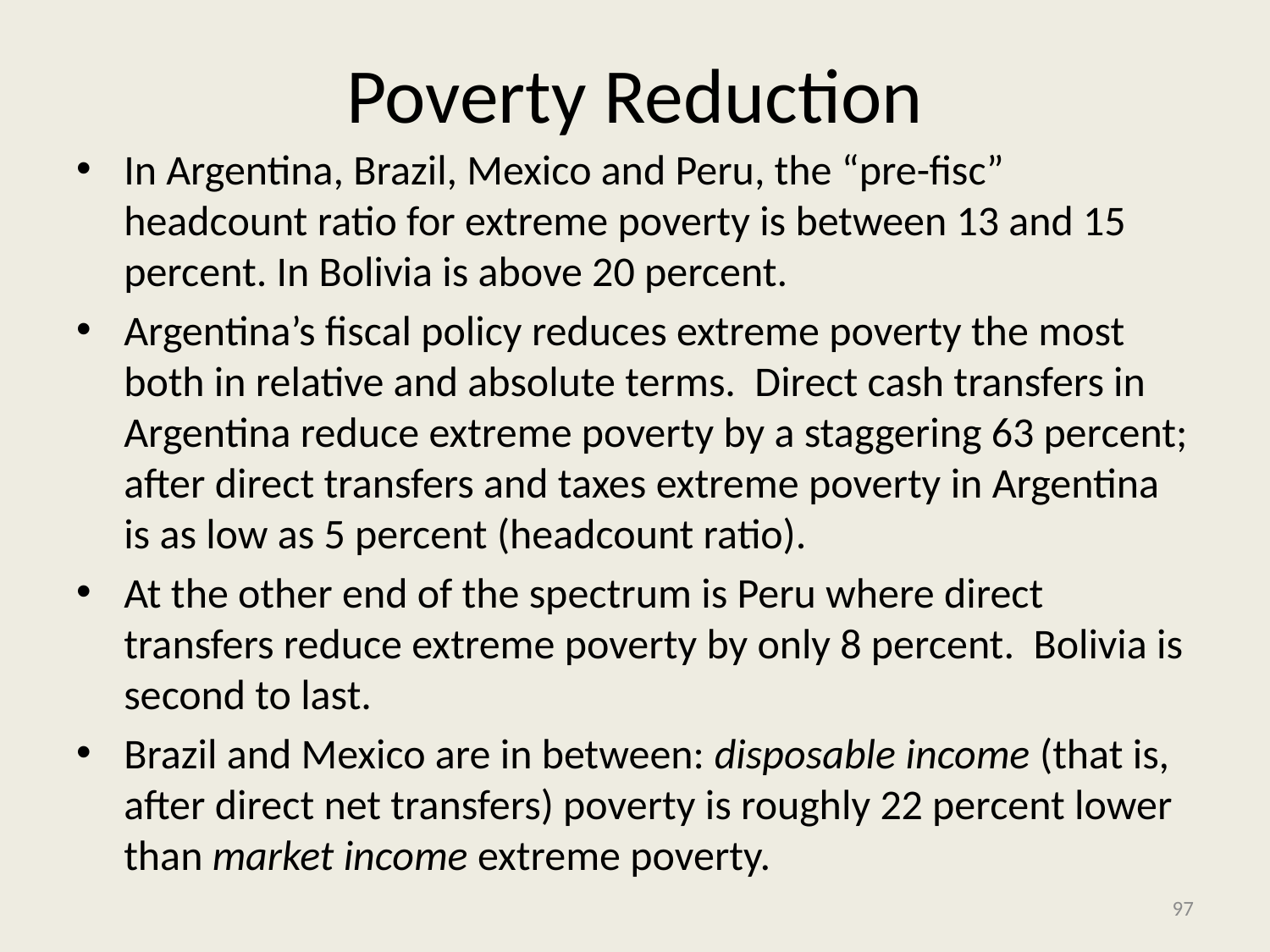

# Poverty Reduction
In Argentina, Brazil, Mexico and Peru, the “pre-fisc” headcount ratio for extreme poverty is between 13 and 15 percent. In Bolivia is above 20 percent.
Argentina’s fiscal policy reduces extreme poverty the most both in relative and absolute terms.  Direct cash transfers in Argentina reduce extreme poverty by a staggering 63 percent; after direct transfers and taxes extreme poverty in Argentina is as low as 5 percent (headcount ratio).
At the other end of the spectrum is Peru where direct transfers reduce extreme poverty by only 8 percent.  Bolivia is second to last.
Brazil and Mexico are in between: disposable income (that is, after direct net transfers) poverty is roughly 22 percent lower than market income extreme poverty.

97